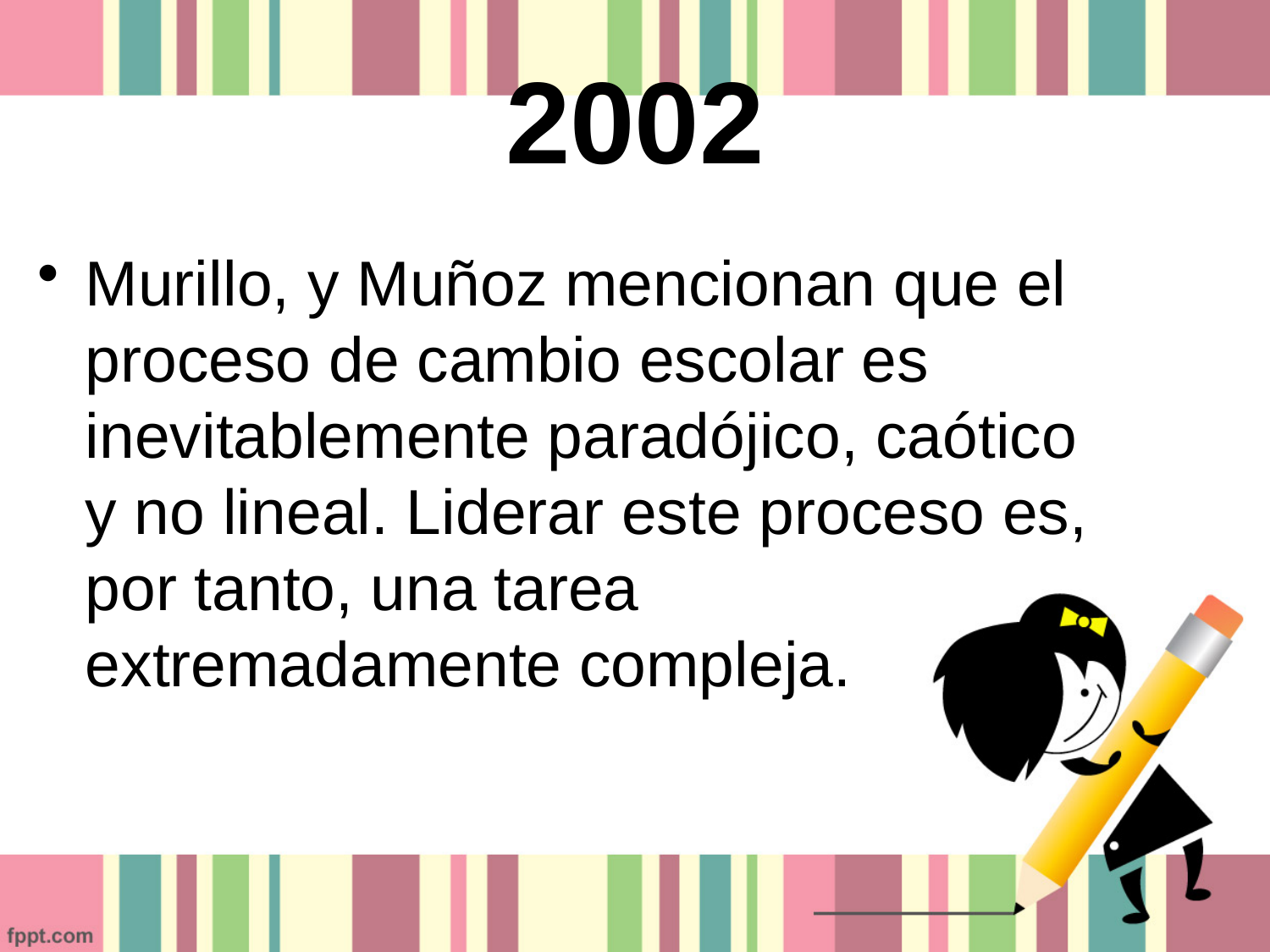

# 2002
Murillo, y Muñoz mencionan que el proceso de cambio escolar es inevitablemente paradójico, caótico y no lineal. Liderar este proceso es, por tanto, una tarea extremadamente compleja.